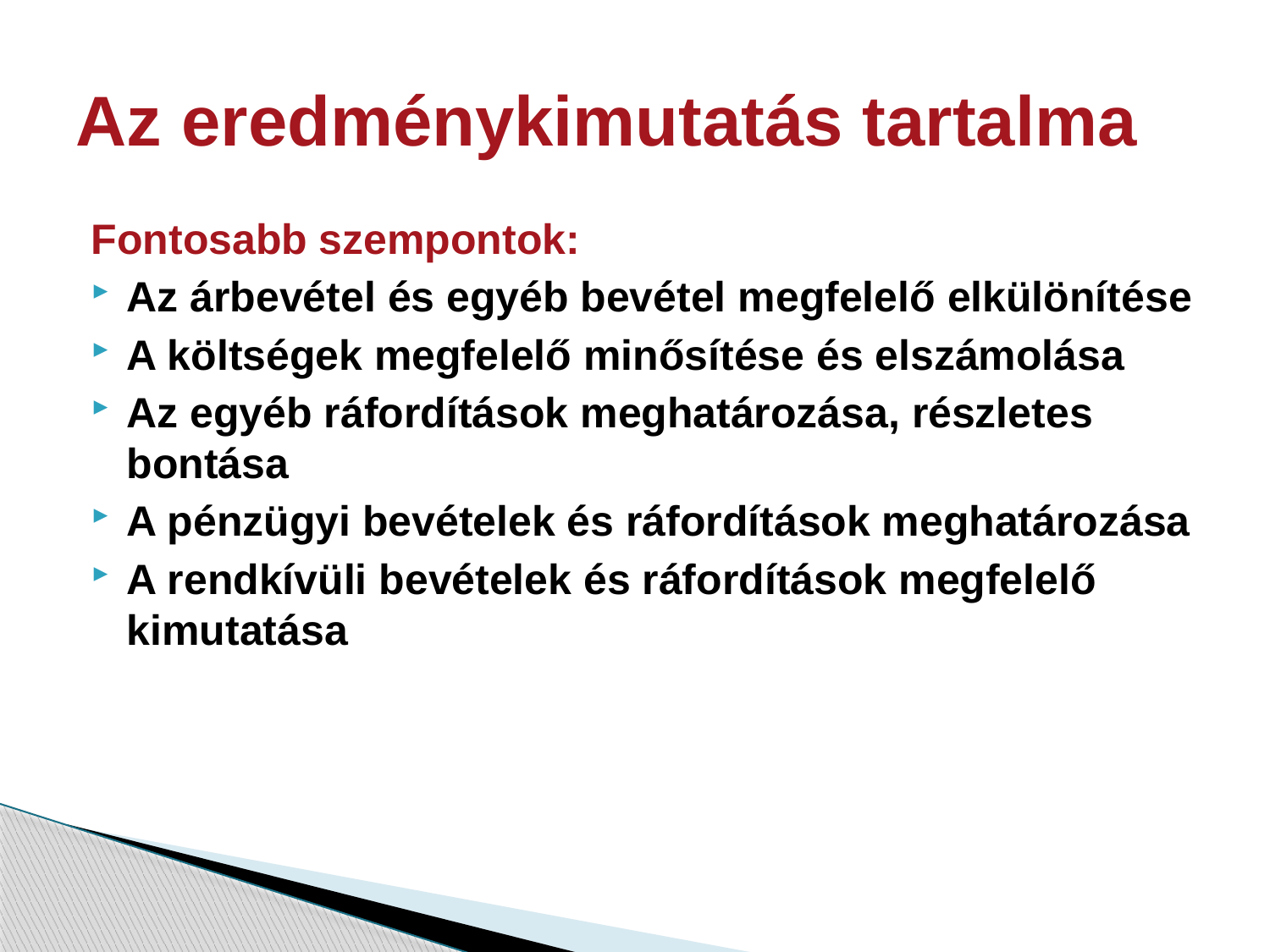

# Az eredménykimutatás tartalma
Fontosabb szempontok:
Az árbevétel és egyéb bevétel megfelelő elkülönítése
A költségek megfelelő minősítése és elszámolása
Az egyéb ráfordítások meghatározása, részletes bontása
A pénzügyi bevételek és ráfordítások meghatározása
A rendkívüli bevételek és ráfordítások megfelelő kimutatása